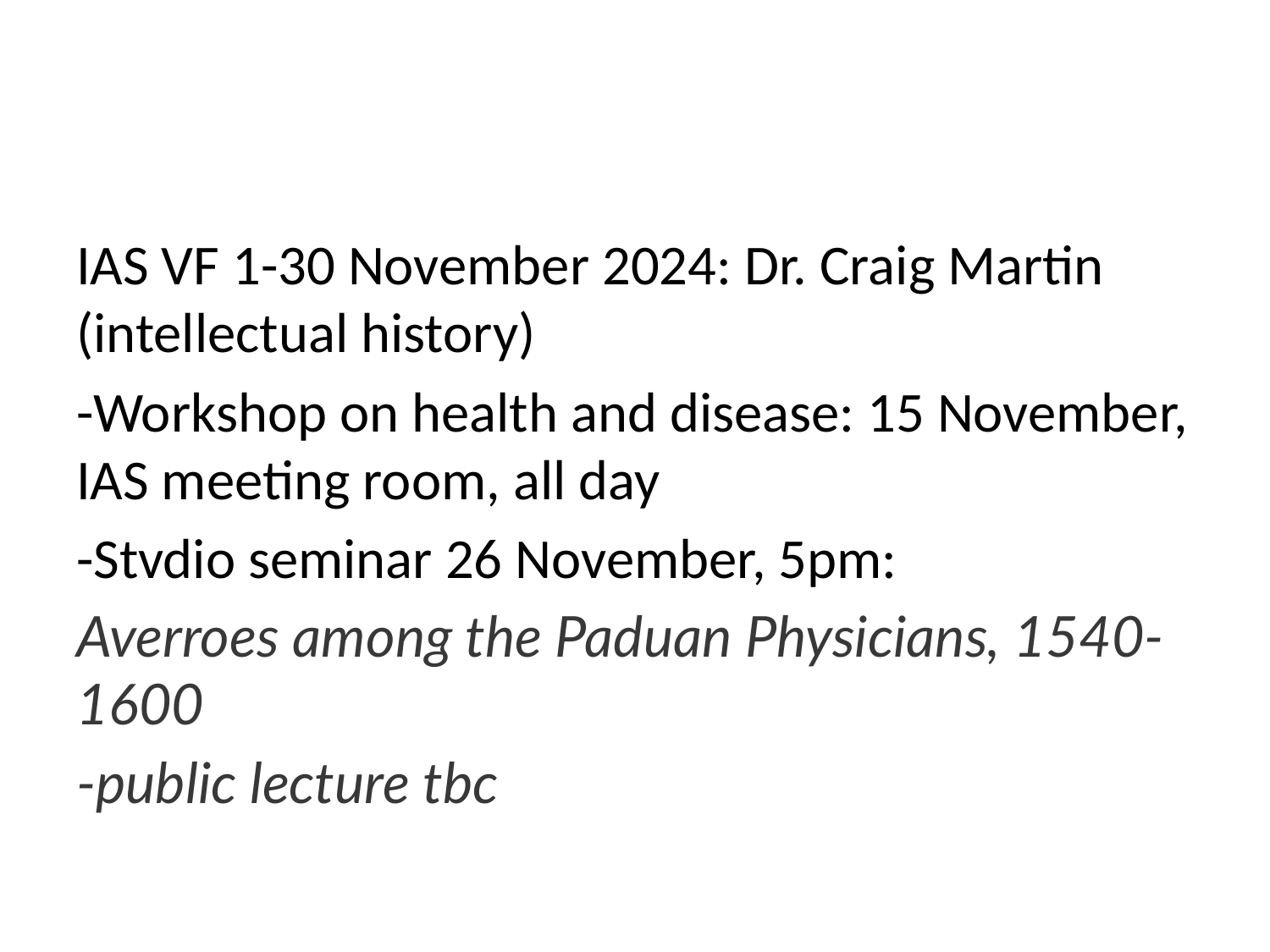

#
IAS VF 1-30 November 2024: Dr. Craig Martin (intellectual history)
-Workshop on health and disease: 15 November, IAS meeting room, all day
-Stvdio seminar 26 November, 5pm:
Averroes among the Paduan Physicians, 1540-1600
-public lecture tbc